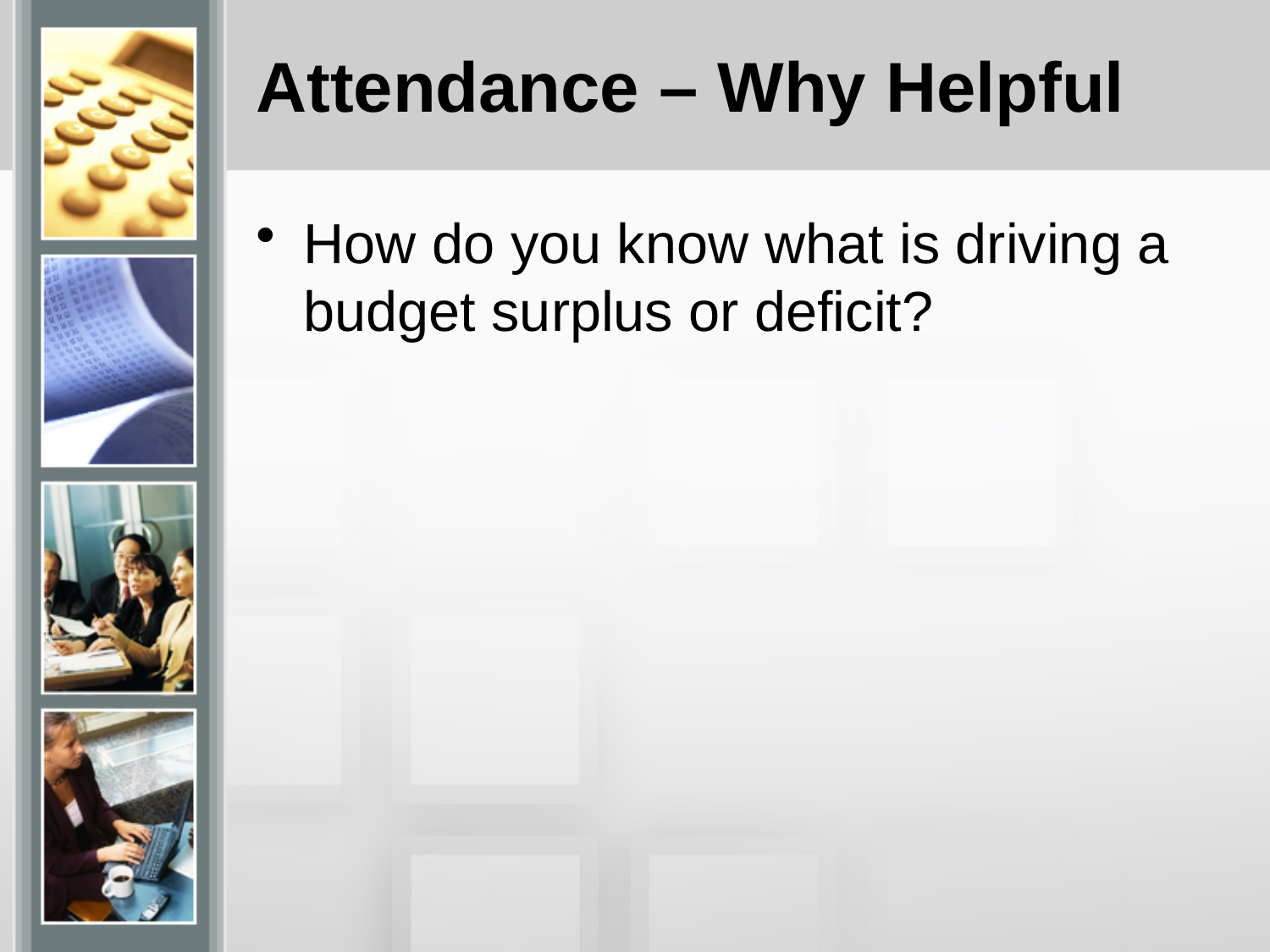

# Attendance – Why Helpful
How do you know what is driving a budget surplus or deficit?